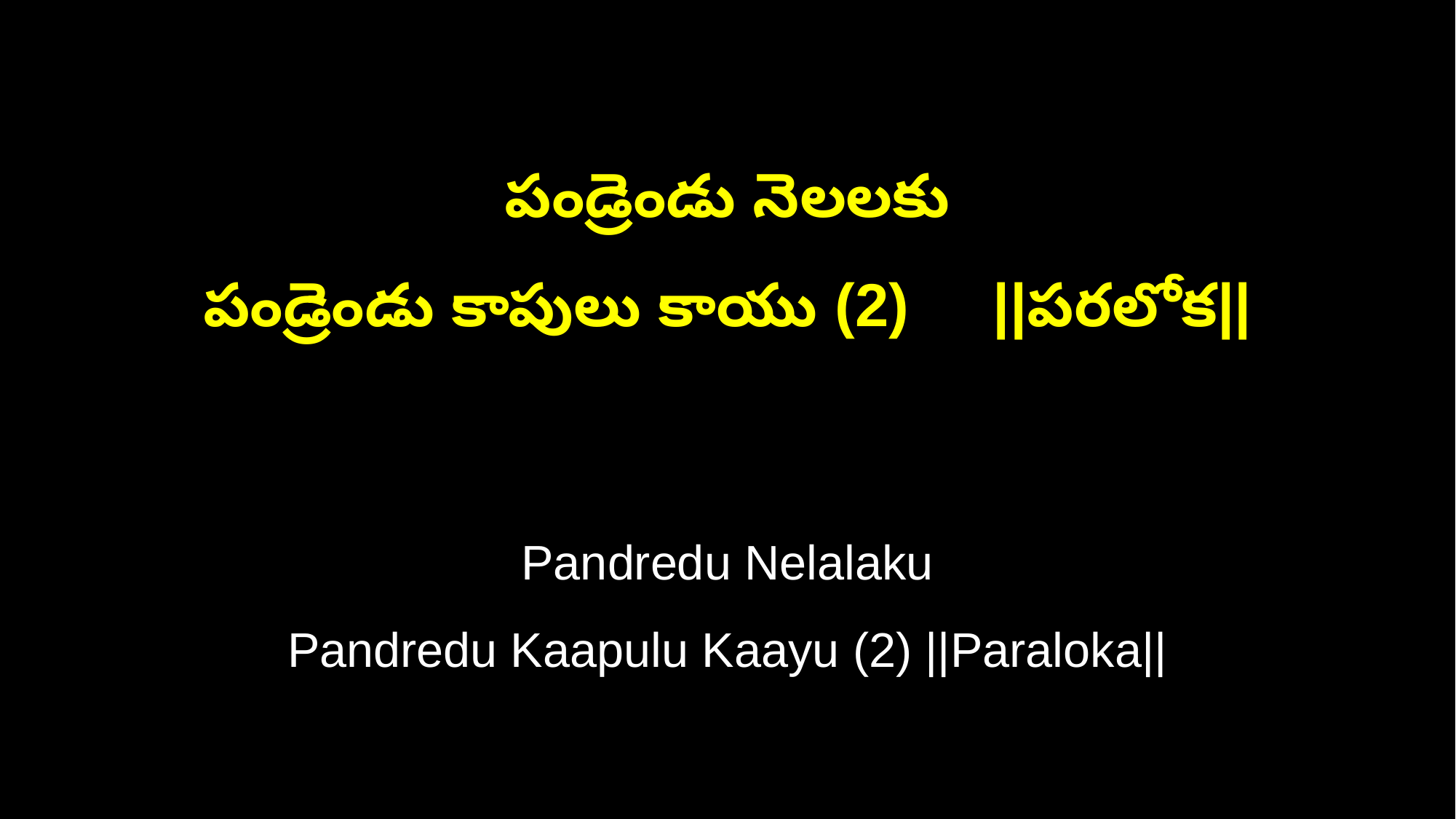

పండ్రెండు నెలలకు
పండ్రెండు కాపులు కాయు (2)     ||పరలోక||
Pandredu Nelalaku
Pandredu Kaapulu Kaayu (2) ||Paraloka||